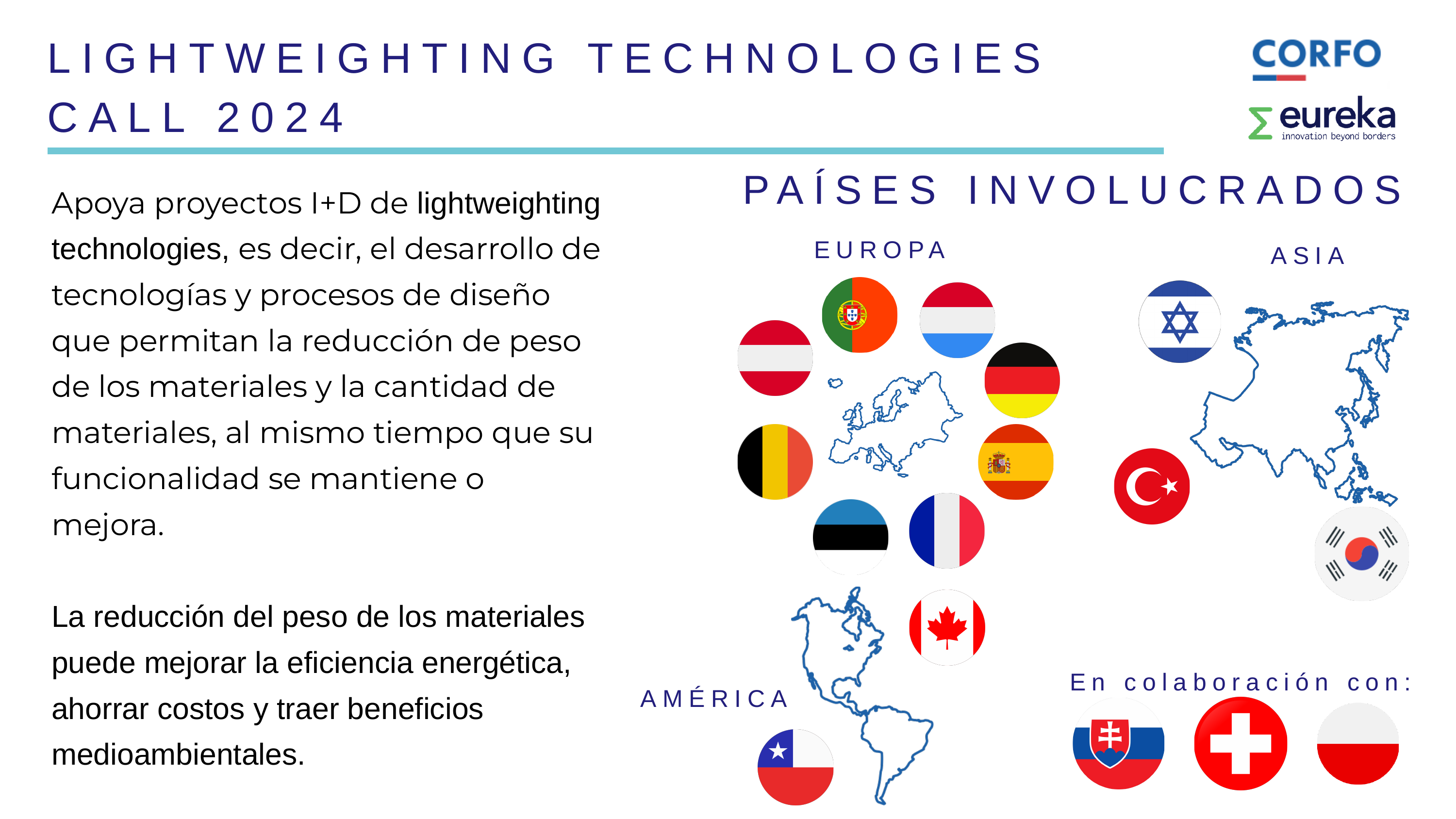

LIGHTWEIGHTING TECHNOLOGIES
CALL 2024

PAÍSES INVOLUCRADOS
Apoya proyectos I+D de lightweighting technologies, es decir, el desarrollo de tecnologías y procesos de diseño que permitan la reducción de peso de los materiales y la cantidad de materiales, al mismo tiempo que su funcionalidad se mantiene o mejora.

La reducción del peso de los materiales puede mejorar la eficiencia energética, ahorrar costos y traer beneficios medioambientales.
EUROPA
ASIA

En colaboración con:
AMÉRICA